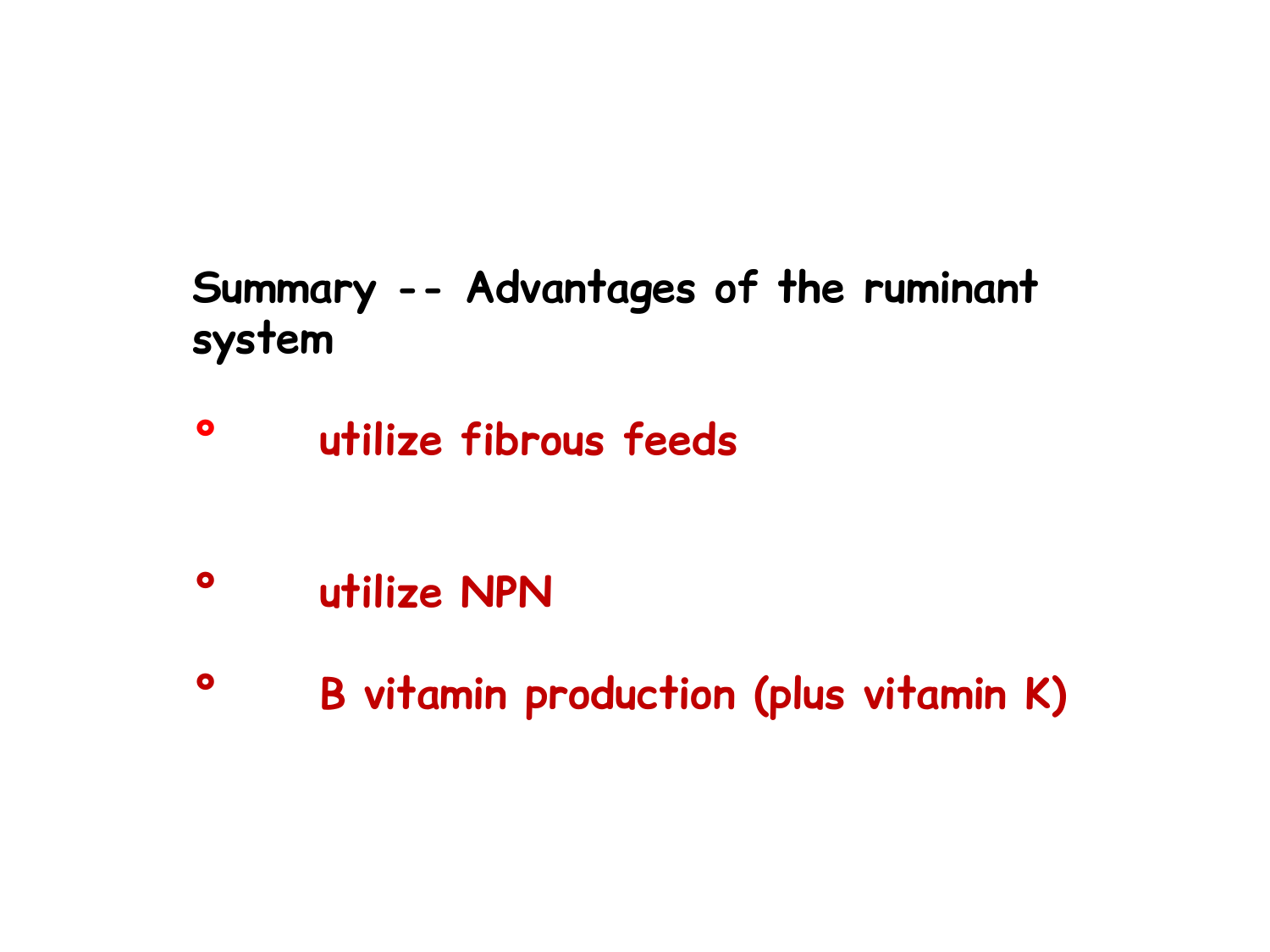

Summary -- Advantages of the ruminant system

º	utilize fibrous feeds

º	utilize NPN

º	B vitamin production (plus vitamin K)